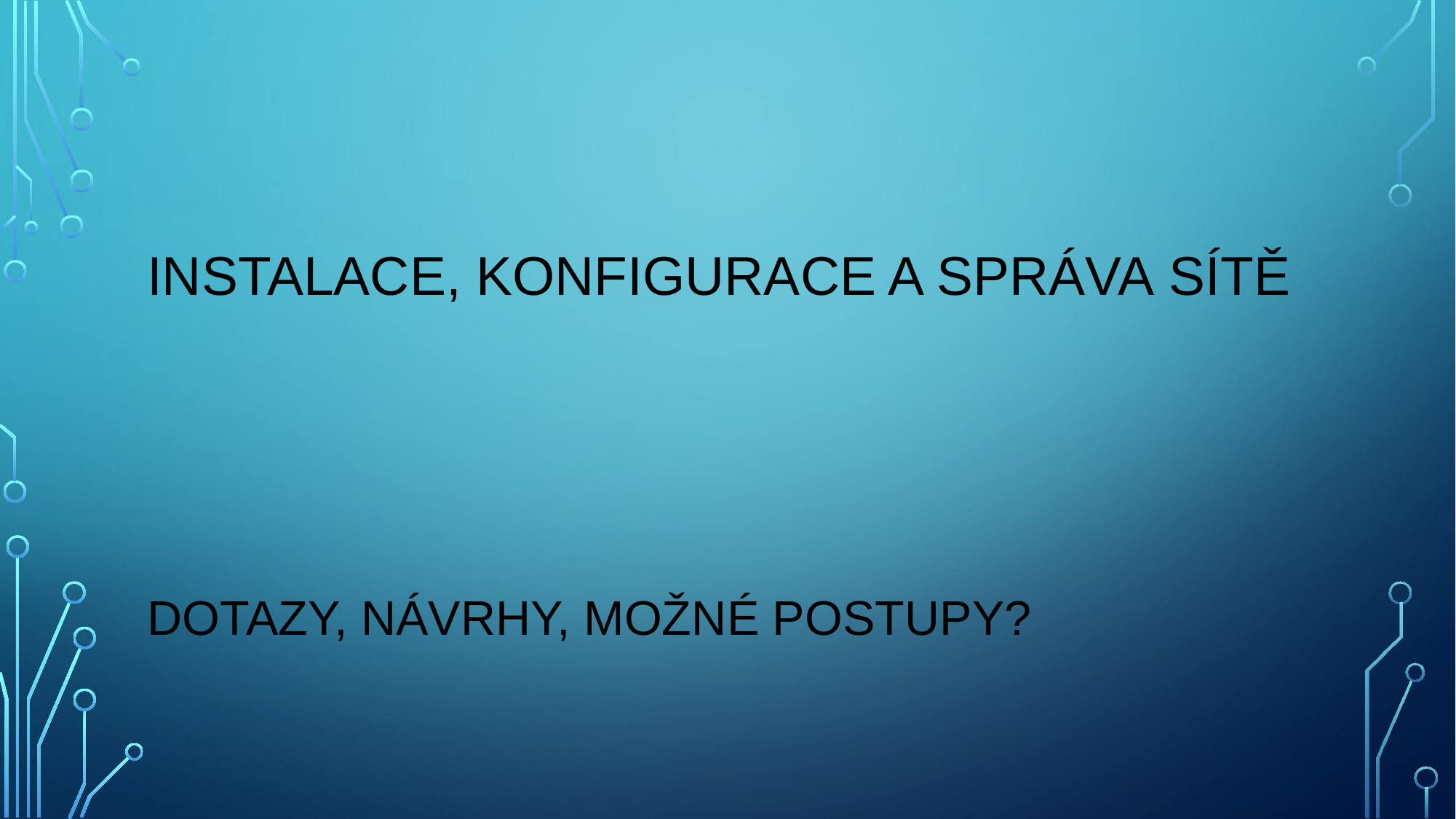

# Instalace, konfigurace a správa sítě
DOTAZY, NÁVRHY, MOŽNÉ POSTUPY?